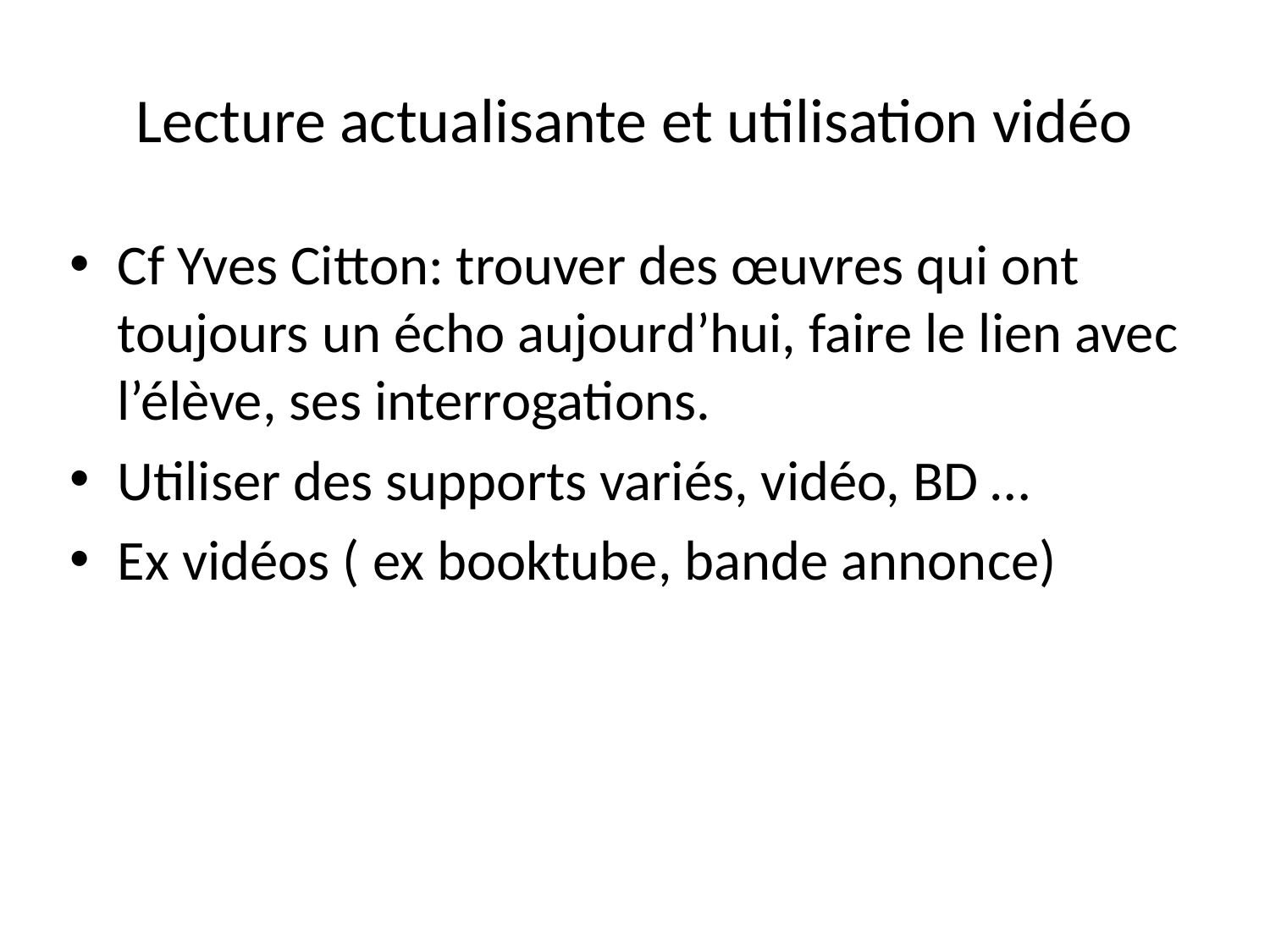

# Lecture actualisante et utilisation vidéo
Cf Yves Citton: trouver des œuvres qui ont toujours un écho aujourd’hui, faire le lien avec l’élève, ses interrogations.
Utiliser des supports variés, vidéo, BD …
Ex vidéos ( ex booktube, bande annonce)